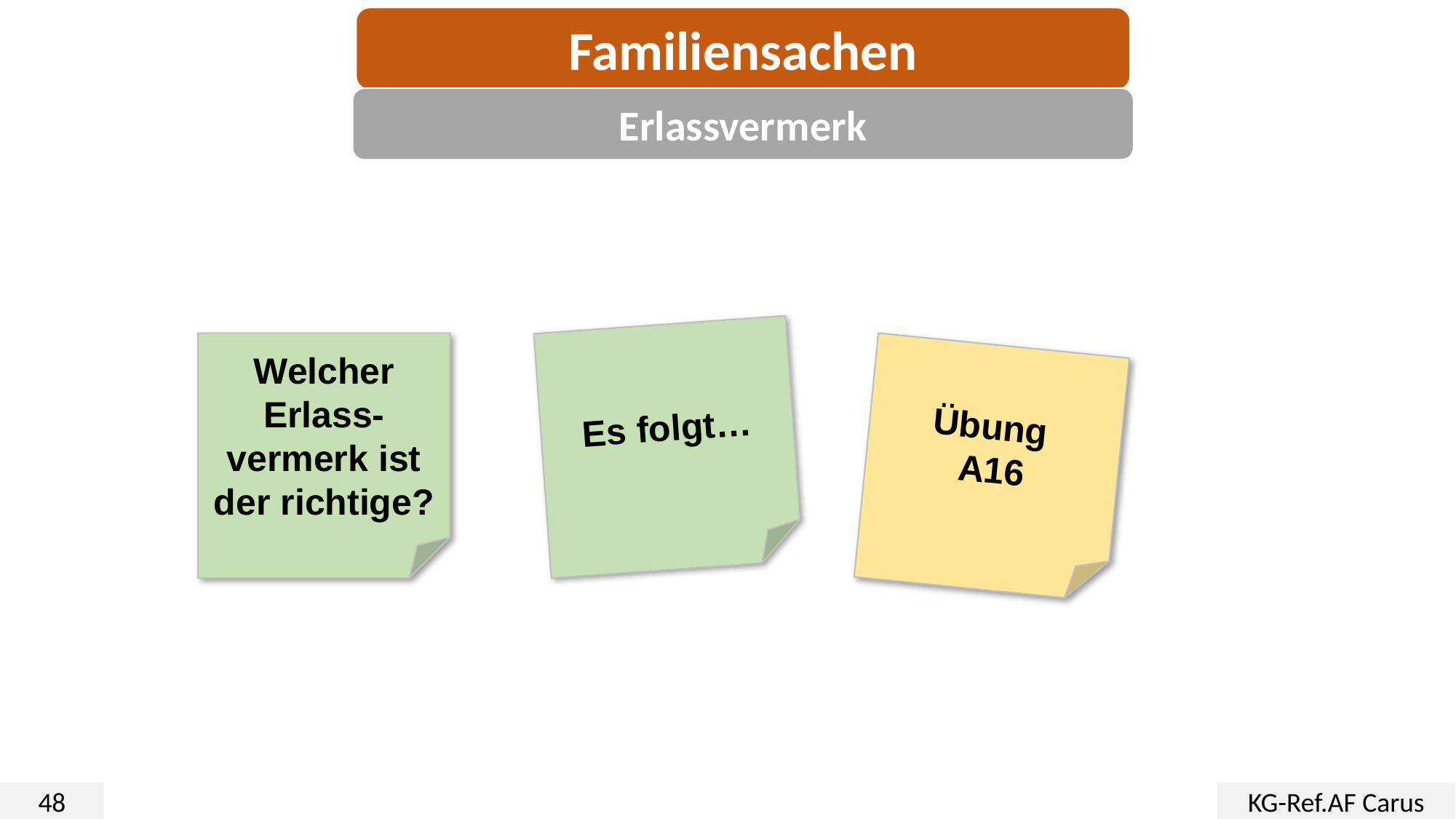

Familiensachen

Erlassvermerk

Es folgt…
Welcher Erlass-vermerk ist der richtige?
Übung
A16
48
KG-Ref.AF Carus